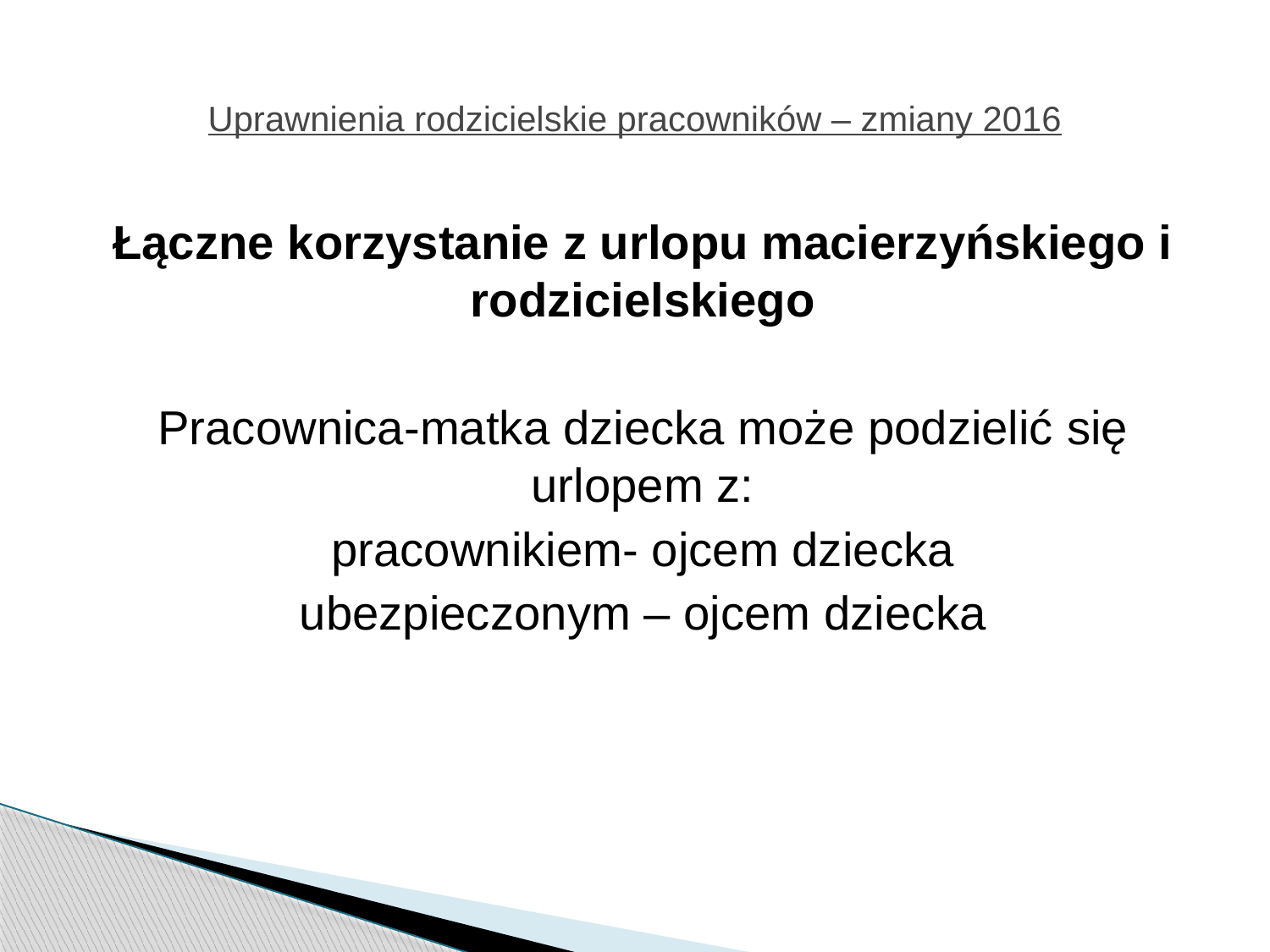

# Uprawnienia rodzicielskie pracowników – zmiany 2016
Łączne korzystanie z urlopu macierzyńskiego i rodzicielskiego

Pracownica-matka dziecka może podzielić się urlopem z:
pracownikiem- ojcem dziecka
ubezpieczonym – ojcem dziecka